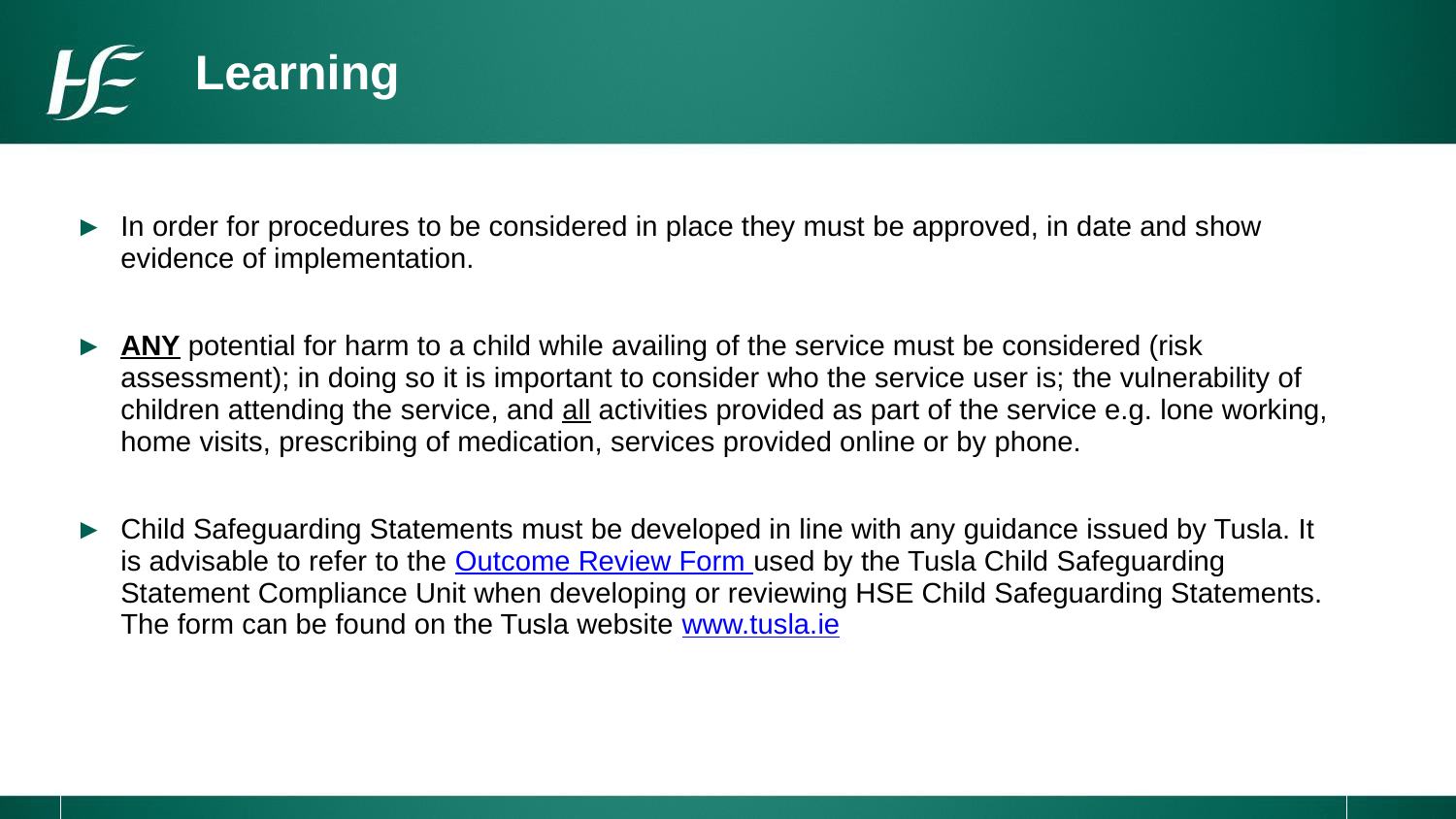

# Learning
| In order for procedures to be considered in place they must be approved, in date and show evidence of implementation. ANY potential for harm to a child while availing of the service must be considered (risk assessment); in doing so it is important to consider who the service user is; the vulnerability of children attending the service, and all activities provided as part of the service e.g. lone working, home visits, prescribing of medication, services provided online or by phone. Child Safeguarding Statements must be developed in line with any guidance issued by Tusla. It is advisable to refer to the Outcome Review Form used by the Tusla Child Safeguarding Statement Compliance Unit when developing or reviewing HSE Child Safeguarding Statements. The form can be found on the Tusla website www.tusla.ie |
| --- |
|  |